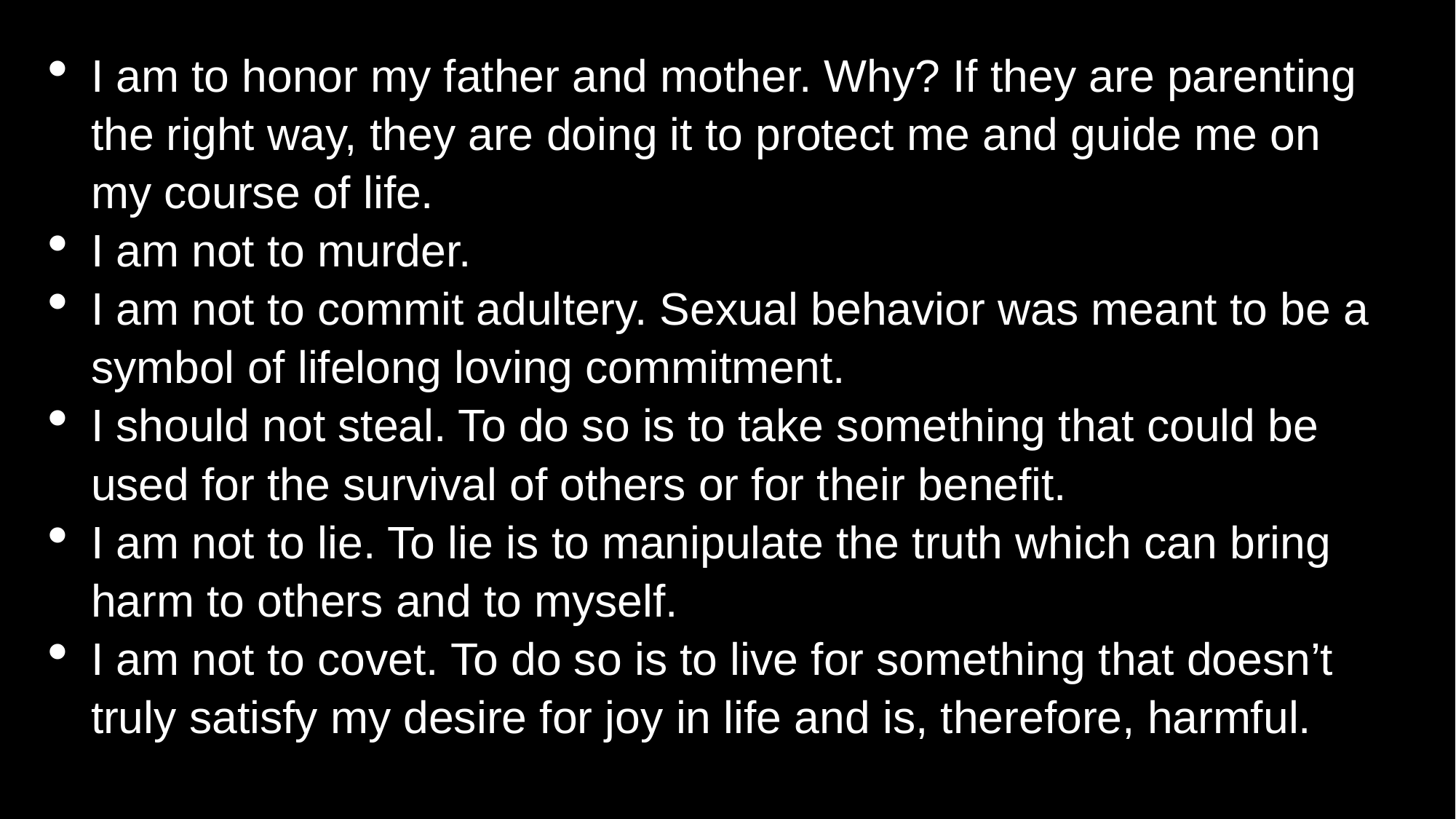

I am to honor my father and mother. Why? If they are parenting the right way, they are doing it to protect me and guide me on my course of life.
I am not to murder.
I am not to commit adultery. Sexual behavior was meant to be a symbol of lifelong loving commitment.
I should not steal. To do so is to take something that could be used for the survival of others or for their benefit.
I am not to lie. To lie is to manipulate the truth which can bring harm to others and to myself.
I am not to covet. To do so is to live for something that doesn’t truly satisfy my desire for joy in life and is, therefore, harmful.